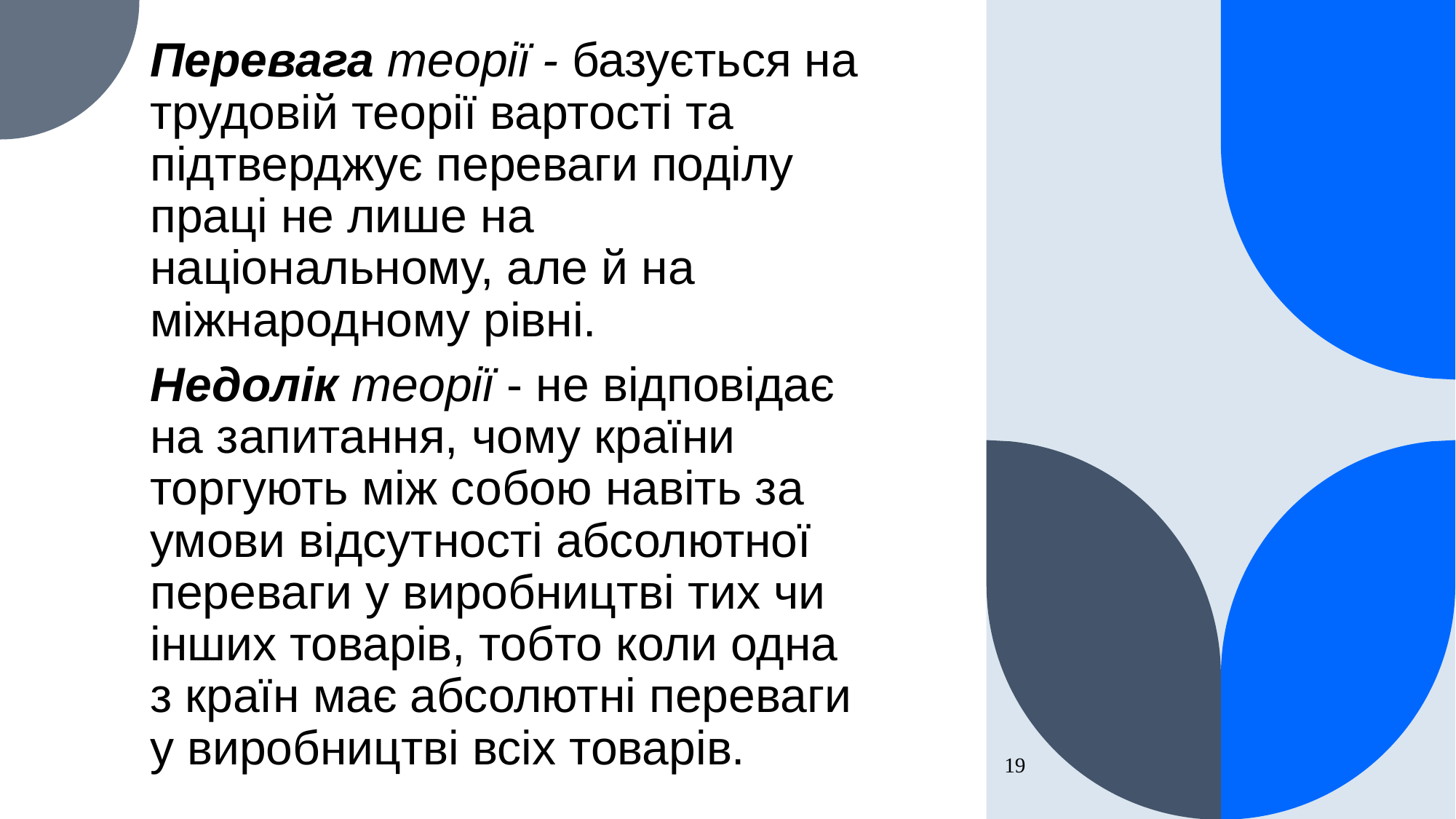

Перевага теорії - базується на трудовій теорії вартості та підтверджує переваги поділу праці не лише на національному, але й на міжнародному рівні.
Недолік теорії - не відповідає на запитання, чому країни торгують між собою навіть за умови відсутності абсолютної переваги у виробництві тих чи інших товарів, тобто коли одна з країн має абсолютні переваги у виробництві всіх товарів.
19